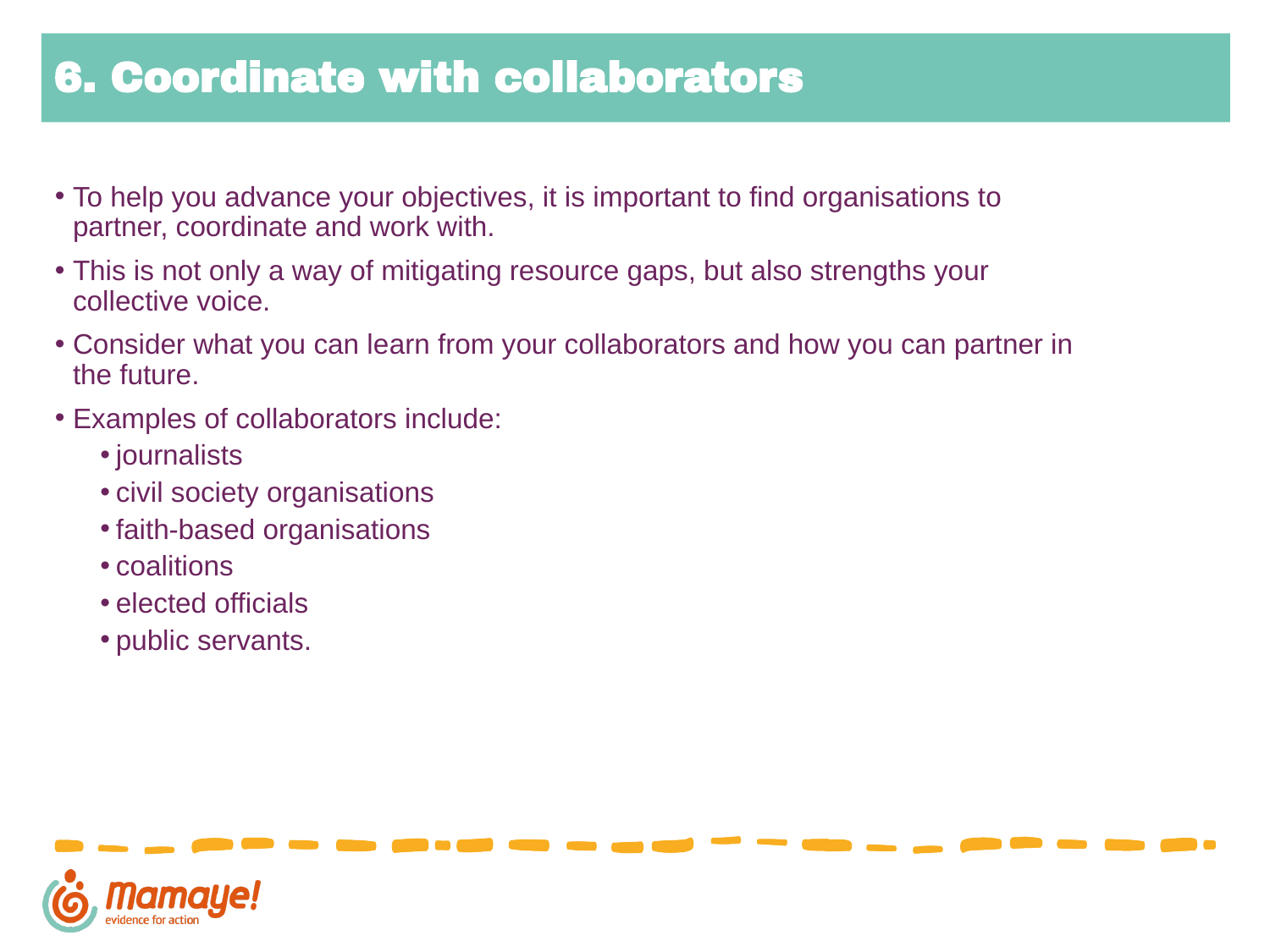

# 6. Coordinate with collaborators
To help you advance your objectives, it is important to find organisations to partner, coordinate and work with.
This is not only a way of mitigating resource gaps, but also strengths your collective voice.
Consider what you can learn from your collaborators and how you can partner in the future.
Examples of collaborators include:
journalists
civil society organisations
faith-based organisations
coalitions
elected officials
public servants.